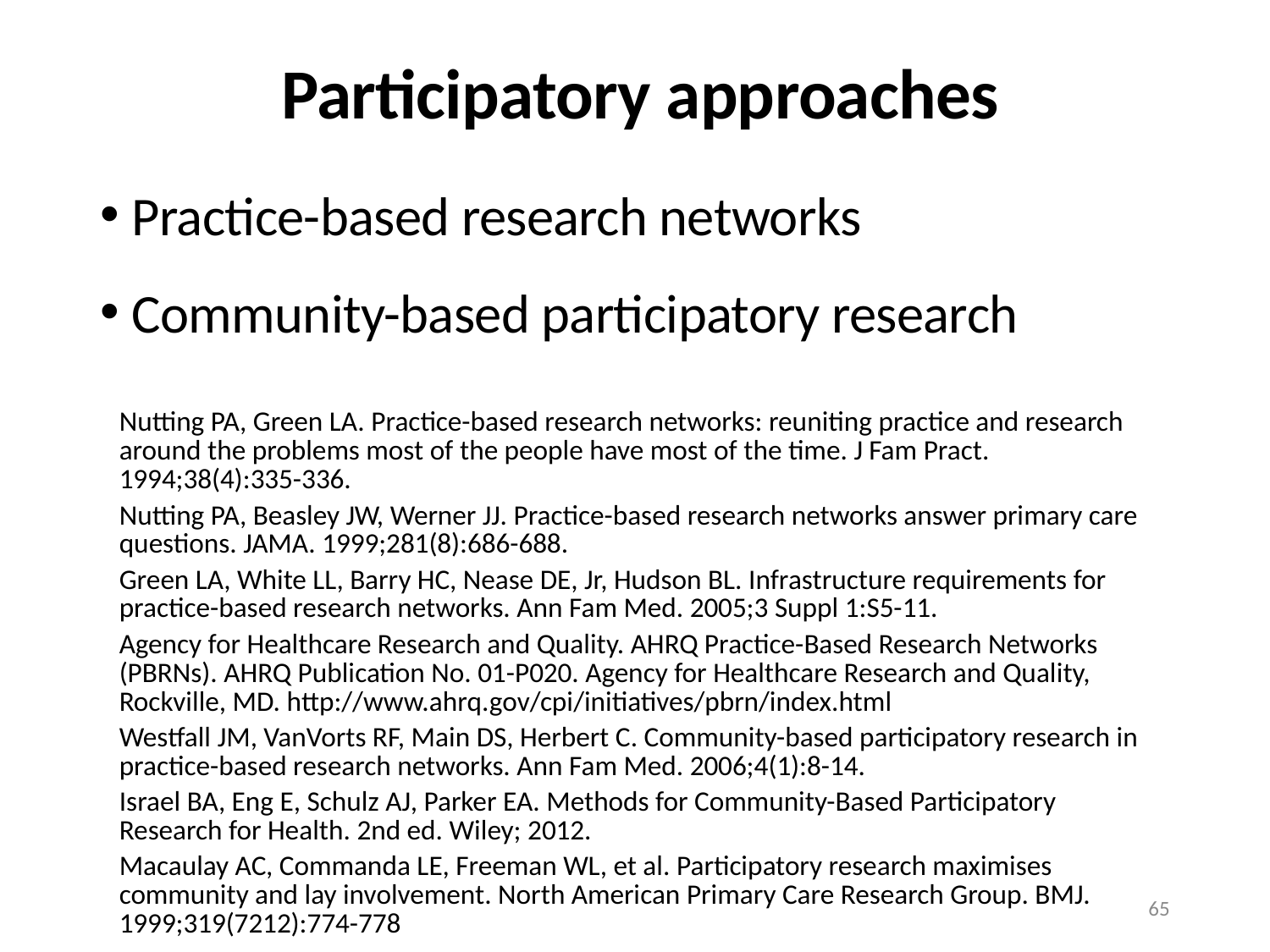

# Participatory approaches
Practice-based research networks
Community-based participatory research

Nutting PA, Green LA. Practice-based research networks: reuniting practice and research around the problems most of the people have most of the time. J Fam Pract. 1994;38(4):335-336.
Nutting PA, Beasley JW, Werner JJ. Practice-based research networks answer primary care questions. JAMA. 1999;281(8):686-688.
Green LA, White LL, Barry HC, Nease DE, Jr, Hudson BL. Infrastructure requirements for practice-based research networks. Ann Fam Med. 2005;3 Suppl 1:S5-11.
Agency for Healthcare Research and Quality. AHRQ Practice-Based Research Networks (PBRNs). AHRQ Publication No. 01-P020. Agency for Healthcare Research and Quality, Rockville, MD. http://www.ahrq.gov/cpi/initiatives/pbrn/index.html
Westfall JM, VanVorts RF, Main DS, Herbert C. Community-based participatory research in practice-based research networks. Ann Fam Med. 2006;4(1):8-14.
Israel BA, Eng E, Schulz AJ, Parker EA. Methods for Community-Based Participatory Research for Health. 2nd ed. Wiley; 2012.
Macaulay AC, Commanda LE, Freeman WL, et al. Participatory research maximises community and lay involvement. North American Primary Care Research Group. BMJ. 1999;319(7212):774-778
65